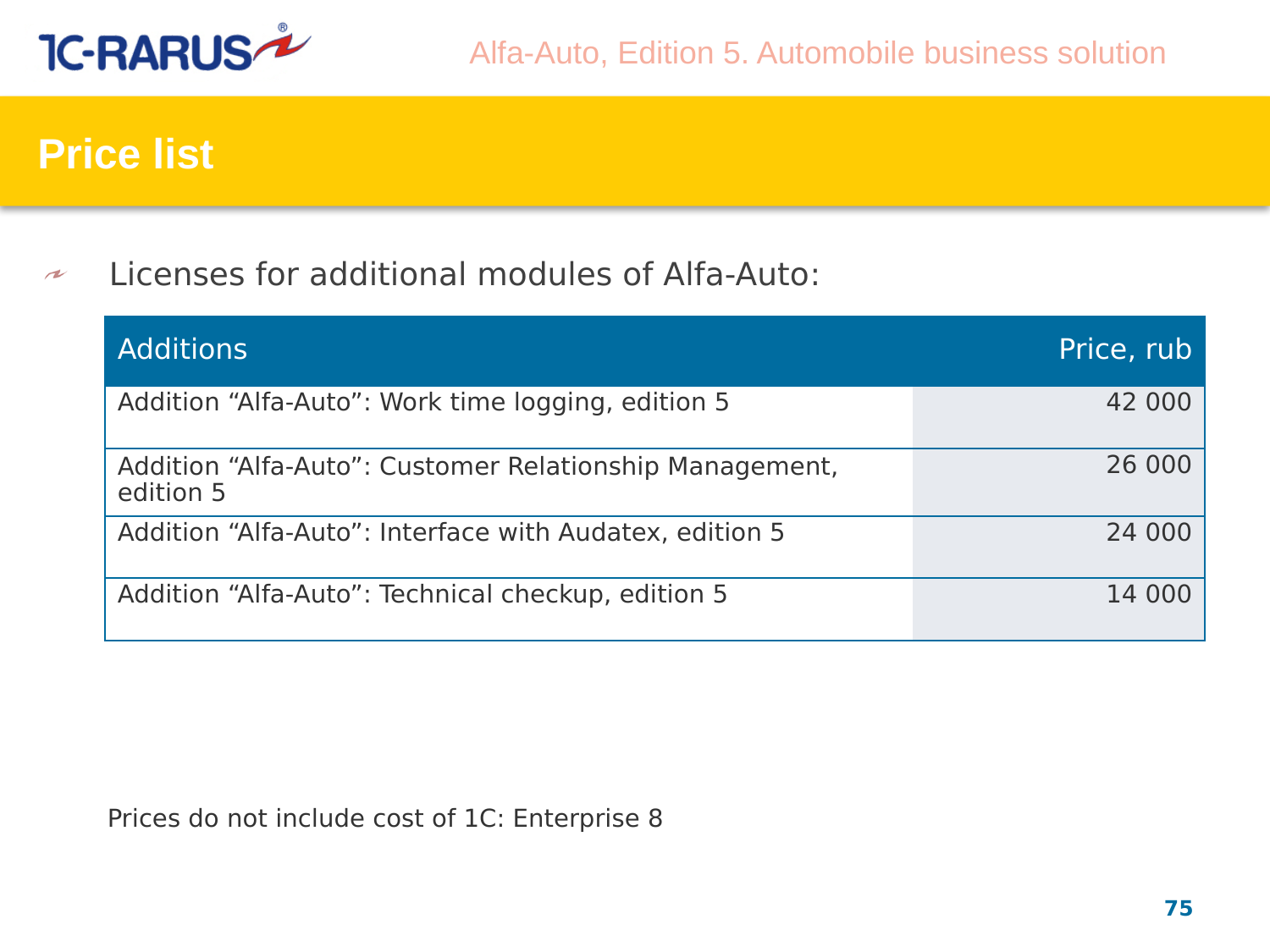

# Price list
Licenses for additional modules of Alfa-Auto:

| Additions | Price, rub |
| --- | --- |
| Addition “Alfa-Auto”: Work time logging, edition 5 | 42 000 |
| Addition “Alfa-Auto”: Customer Relationship Management, edition 5 | 26 000 |
| Addition “Alfa-Auto”: Interface with Audatex, edition 5 | 24 000 |
| Addition “Alfa-Auto”: Technical checkup, edition 5 | 14 000 |
Prices do not include cost of 1C: Enterprise 8
75